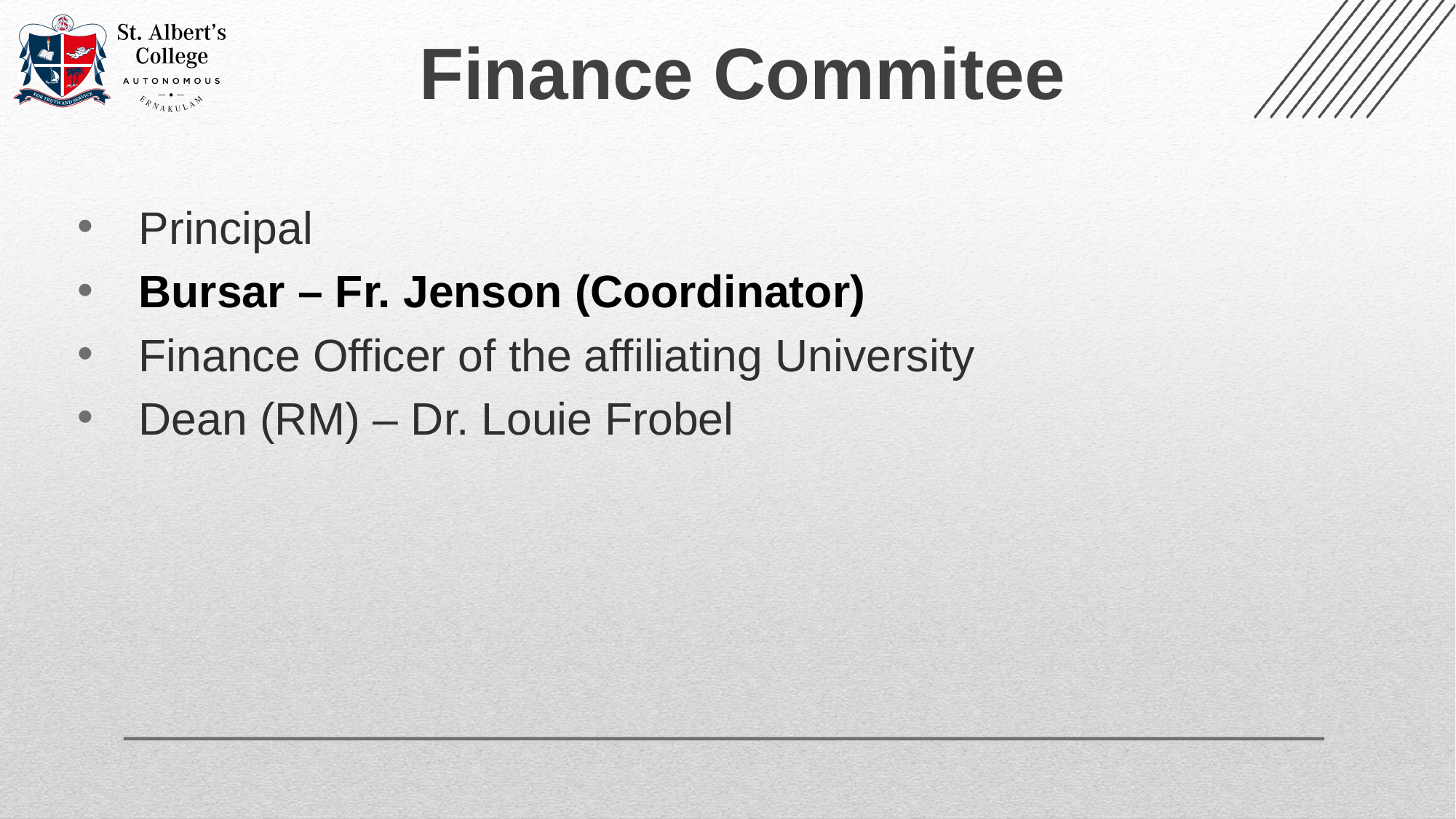

Finance Commitee
Principal
Bursar – Fr. Jenson (Coordinator)
Finance Officer of the affiliating University
Dean (RM) – Dr. Louie Frobel